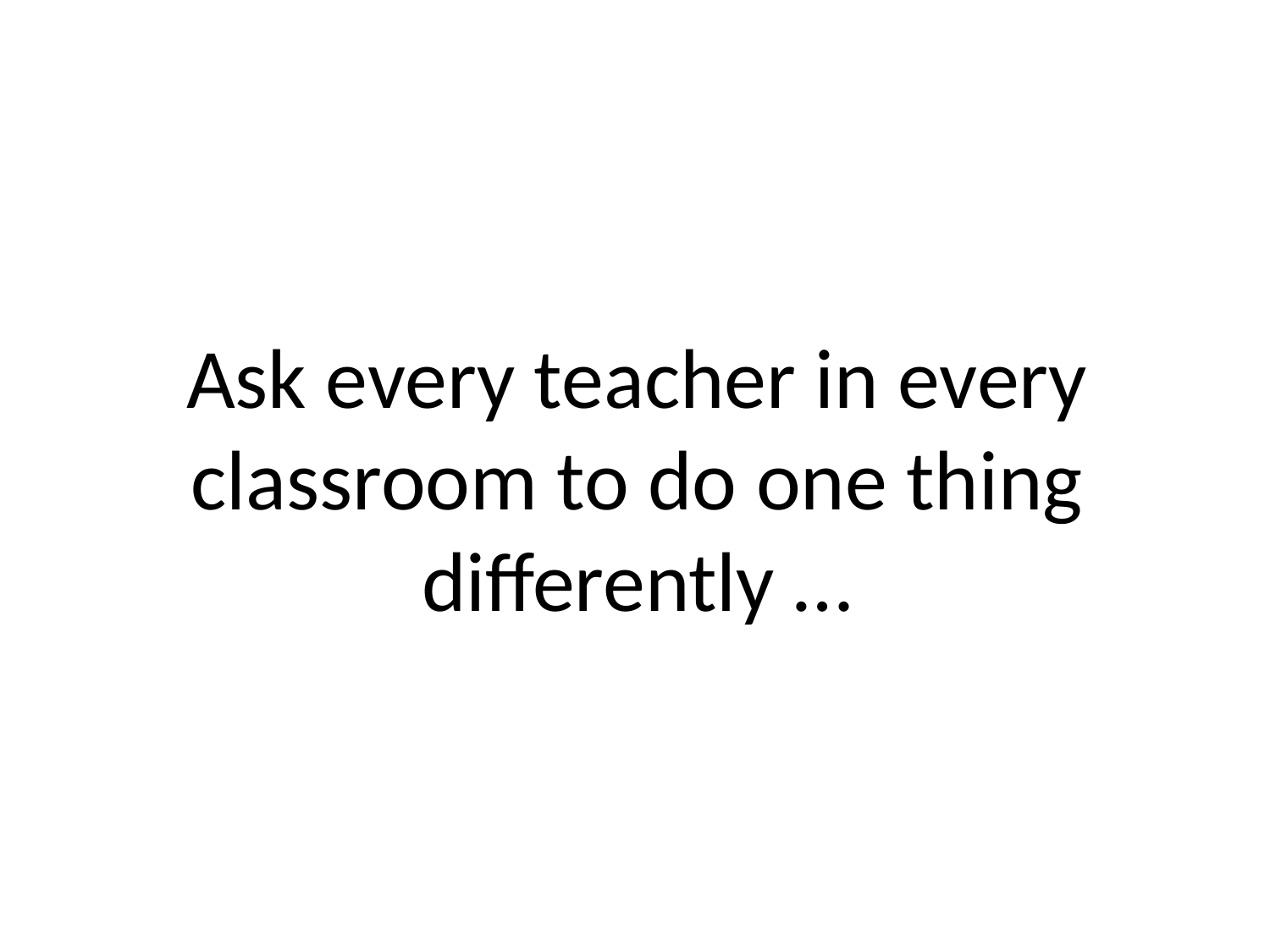

Ask every teacher in every classroom to do one thing differently …